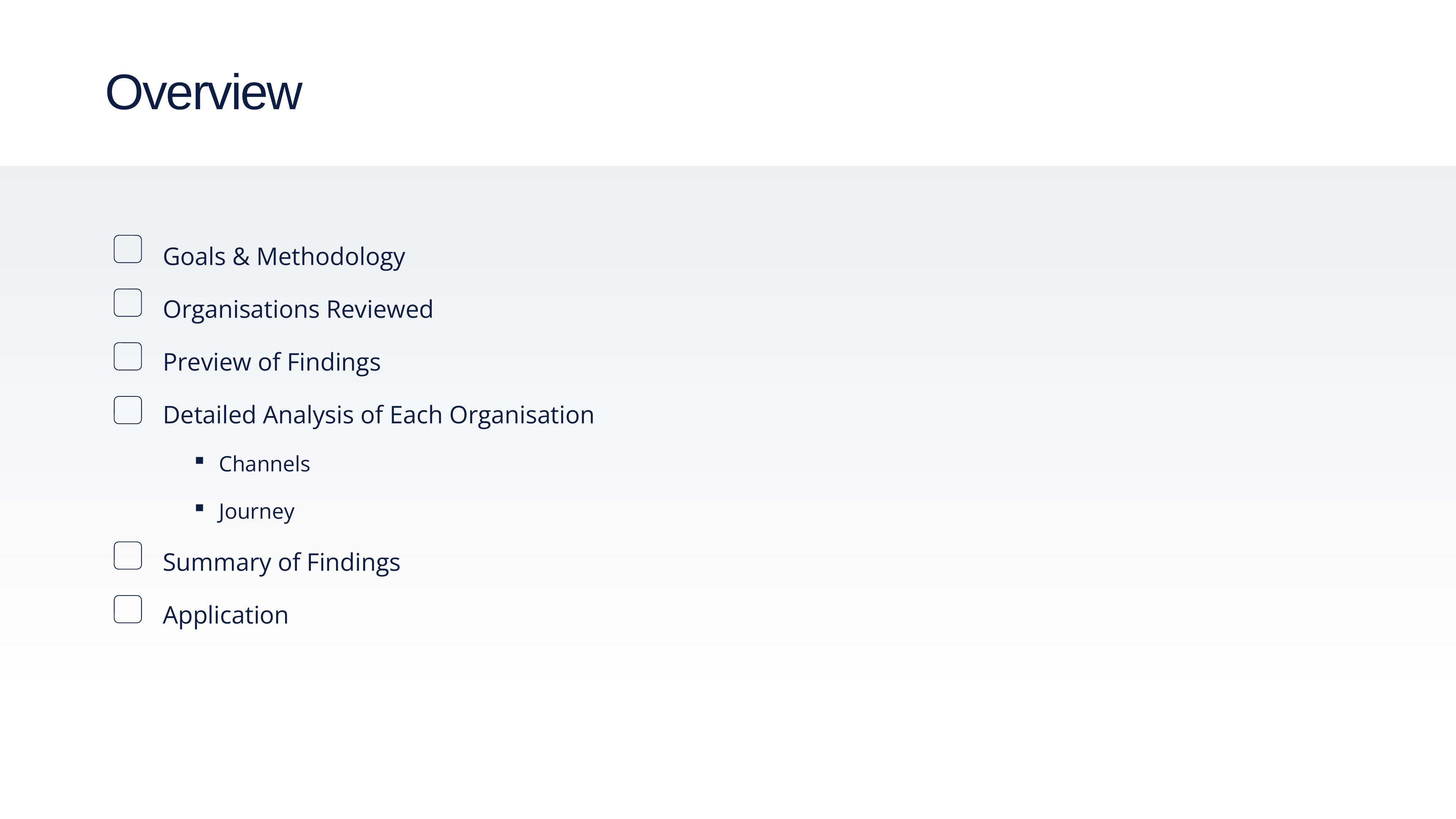

# Overview

Goals & Methodology
Organisations Reviewed
Preview of Findings
Detailed Analysis of Each Organisation
Channels
Journey
Summary of Findings
Application